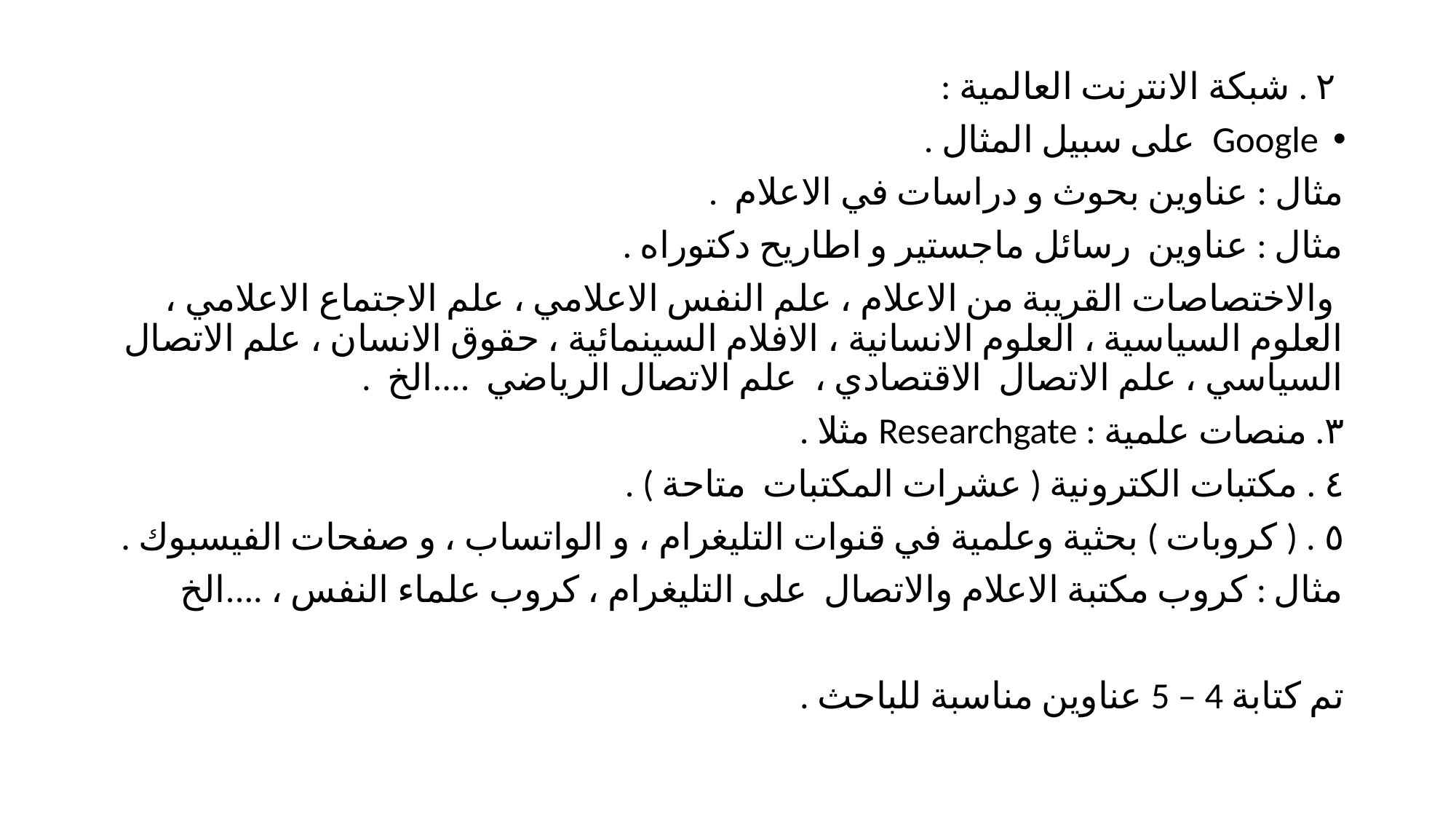

٢ . شبكة الانترنت العالمية :
Google  على سبيل المثال .
مثال : عناوين بحوث و دراسات في الاعلام  .
مثال : عناوين  رسائل ماجستير و اطاريح دكتوراه .
 والاختصاصات القريبة من الاعلام ، علم النفس الاعلامي ، علم الاجتماع الاعلامي ، العلوم السياسية ، العلوم الانسانية ، الافلام السينمائية ، حقوق الانسان ، علم الاتصال السياسي ، علم الاتصال  الاقتصادي ،  علم الاتصال الرياضي  ....الخ  .
٣. منصات علمية : Researchgate مثلا .
٤ . مكتبات الكترونية ( عشرات المكتبات  متاحة ) .
٥ . ( كروبات ) بحثية وعلمية في قنوات التليغرام ، و الواتساب ، و صفحات الفيسبوك .
مثال : كروب مكتبة الاعلام والاتصال  على التليغرام ، كروب علماء النفس ، ....الخ

تم كتابة 4 – 5 عناوين مناسبة للباحث .